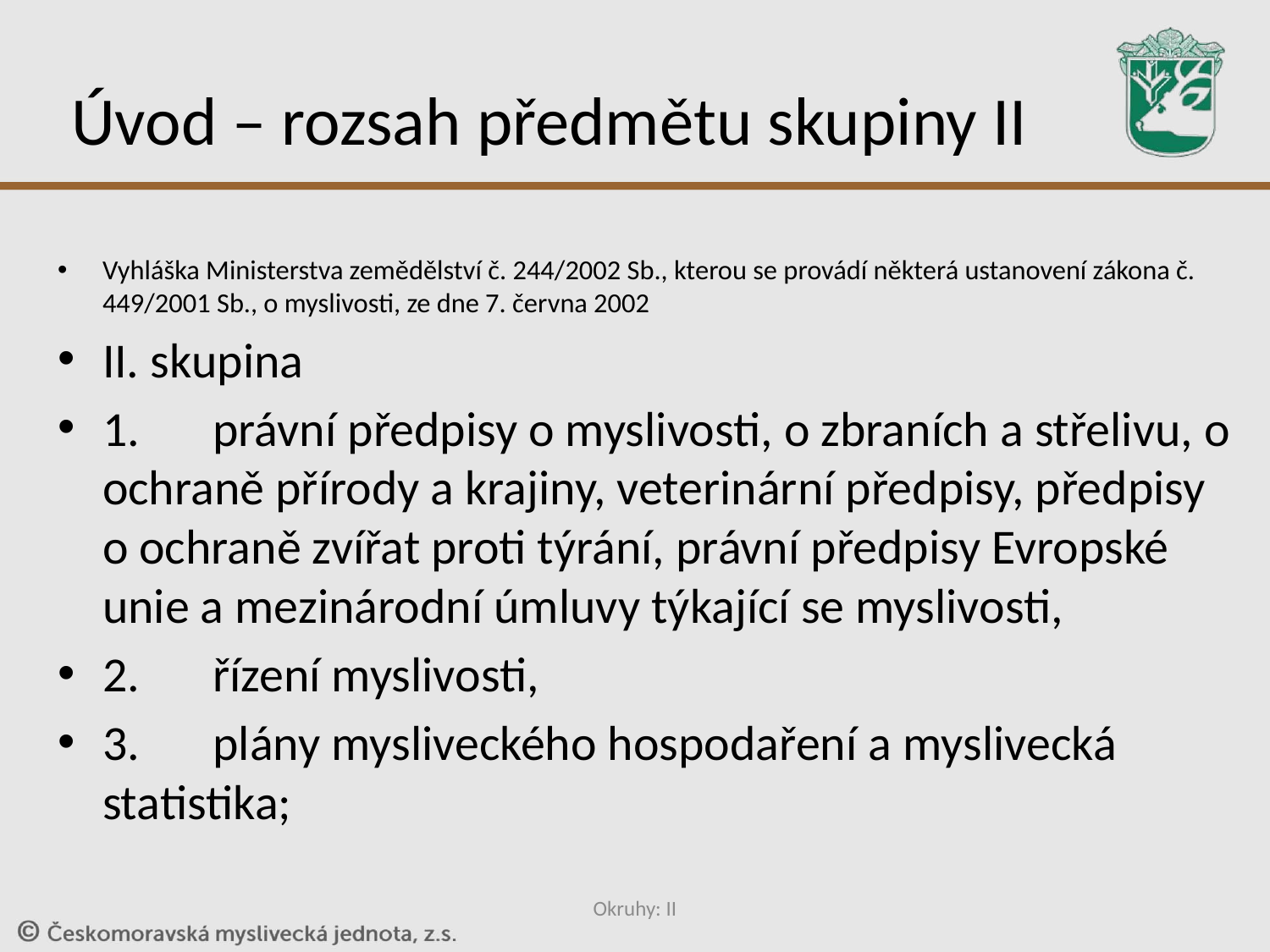

# Úvod – rozsah předmětu skupiny II
Vyhláška Ministerstva zemědělství č. 244/2002 Sb., kterou se provádí některá ustanovení zákona č. 449/2001 Sb., o myslivosti, ze dne 7. června 2002
II. skupina
1.	právní předpisy o myslivosti, o zbraních a střelivu, o ochraně přírody a krajiny, veterinární předpisy, předpisy o ochraně zvířat proti týrání, právní předpisy Evropské unie a mezinárodní úmluvy týkající se myslivosti,
2.	řízení myslivosti,
3.	plány mysliveckého hospodaření a myslivecká statistika;

Okruhy: II